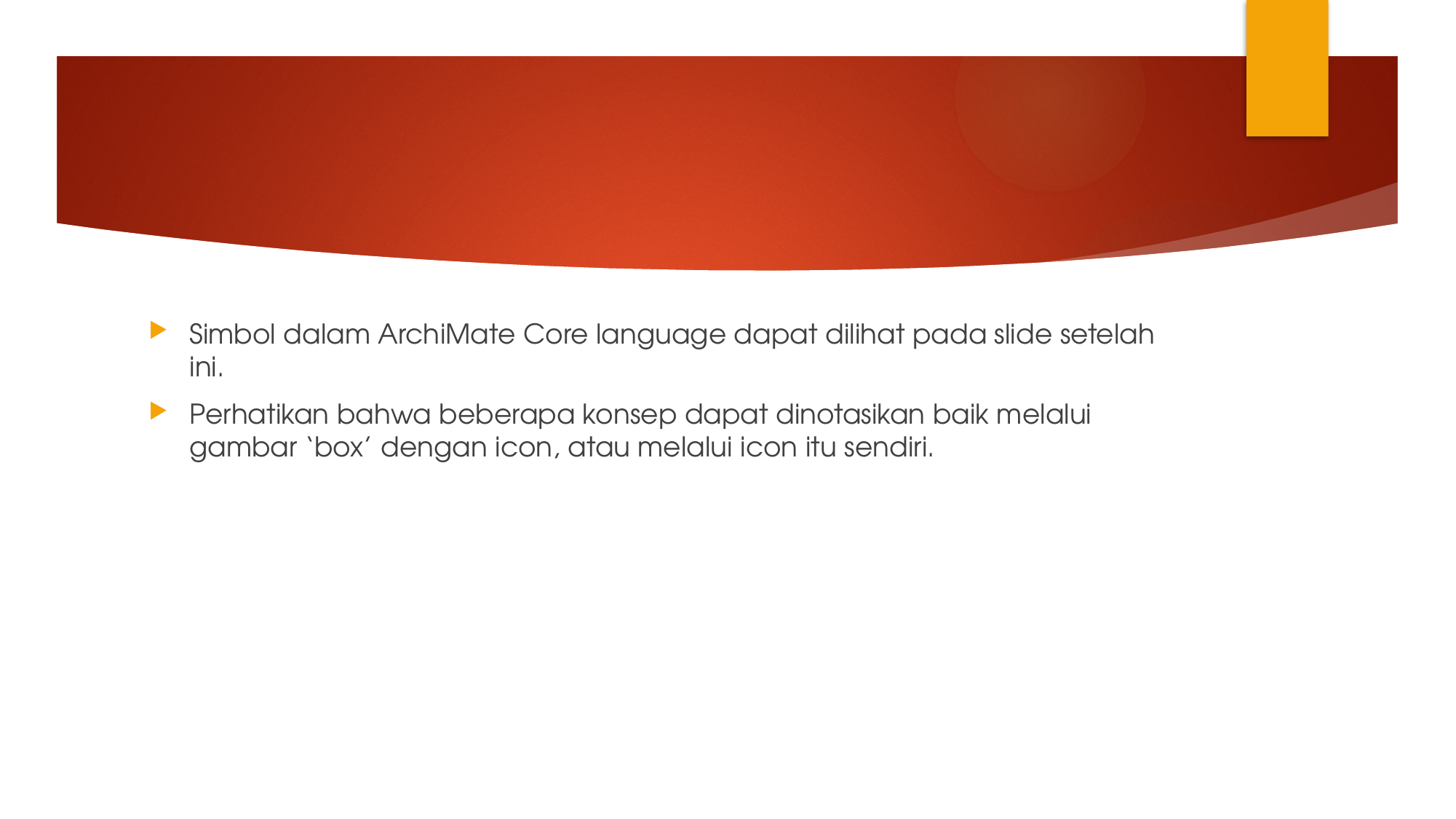

#
Simbol dalam ArchiMate Core language dapat dilihat pada slide setelah ini.
Perhatikan bahwa beberapa konsep dapat dinotasikan baik melalui gambar ‘box’ dengan icon, atau melalui icon itu sendiri.